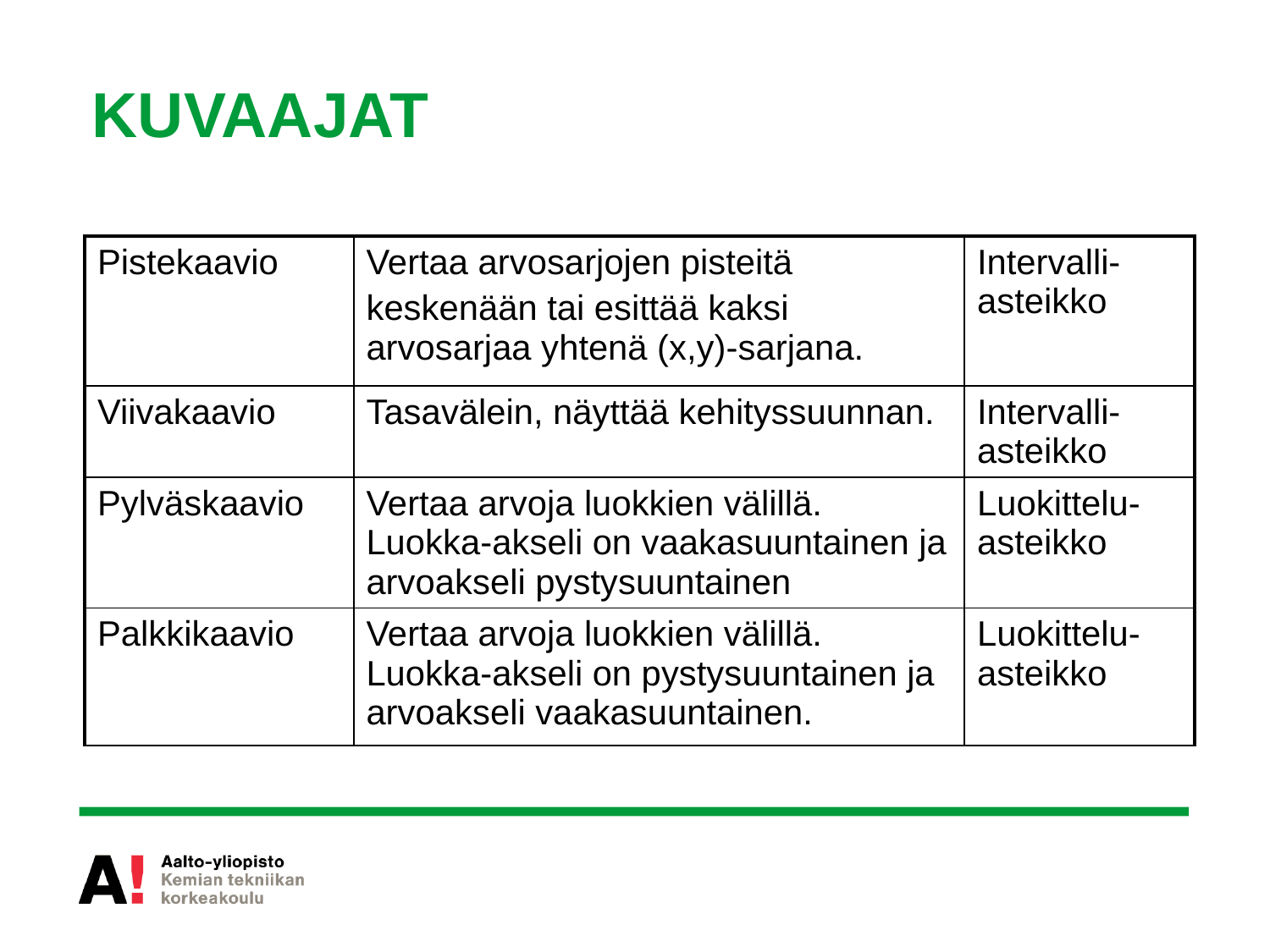

# KUVAAJAT
| Pistekaavio | Vertaa arvosarjojen pisteitä keskenään tai esittää kaksi arvosarjaa yhtenä (x,y)-sarjana. | Intervalli-asteikko |
| --- | --- | --- |
| Viivakaavio | Tasavälein, näyttää kehityssuunnan. | Intervalli-asteikko |
| Pylväskaavio | Vertaa arvoja luokkien välillä. Luokka-akseli on vaakasuuntainen ja arvoakseli pystysuuntainen | Luokittelu-asteikko |
| Palkkikaavio | Vertaa arvoja luokkien välillä. Luokka-akseli on pystysuuntainen ja arvoakseli vaakasuuntainen. | Luokittelu-asteikko |